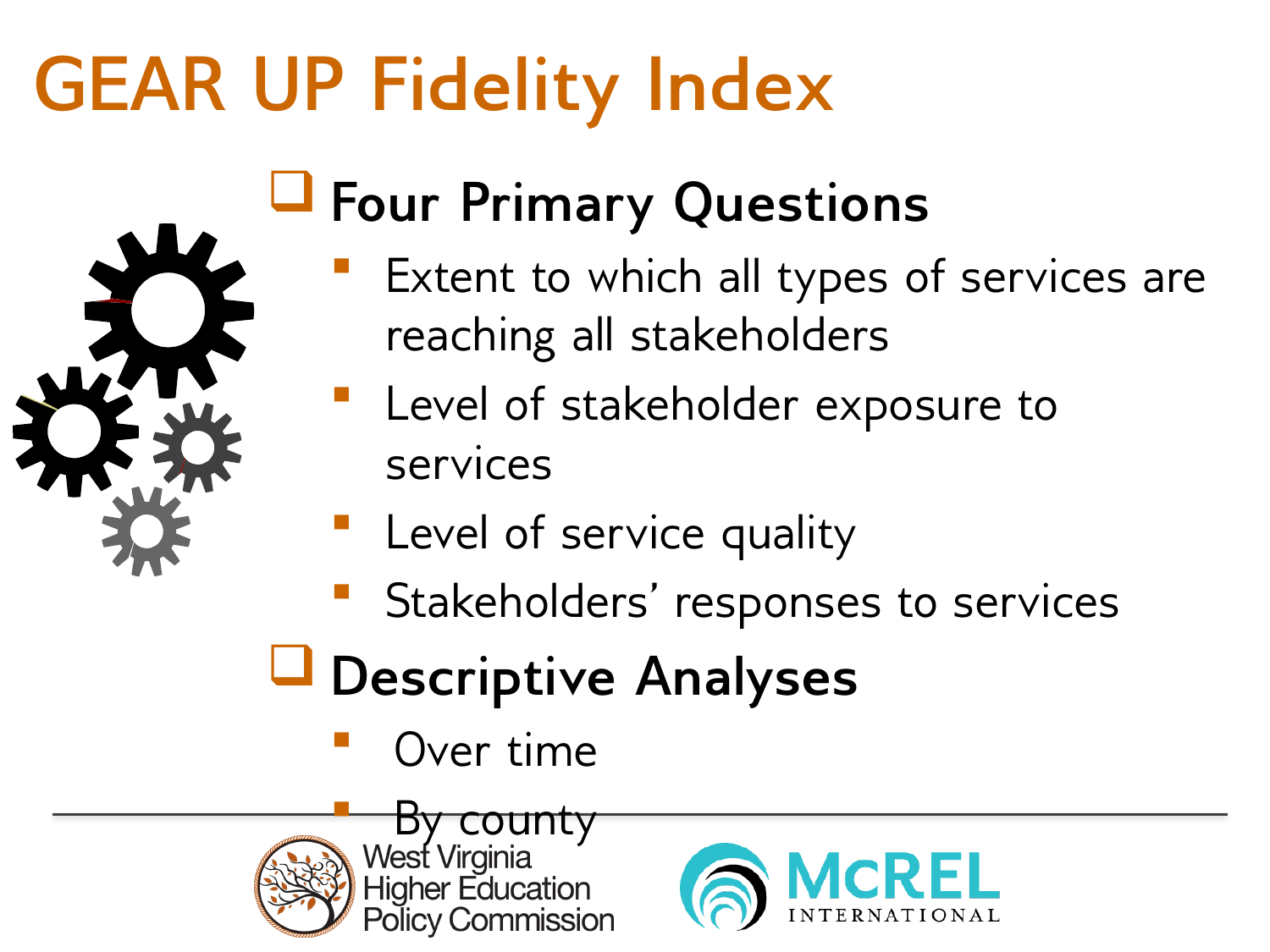

# GEAR UP Fidelity Index
Four Primary Questions
Extent to which all types of services are reaching all stakeholders
Level of stakeholder exposure to services
Level of service quality
Stakeholders’ responses to services
Descriptive Analyses
Over time
By county